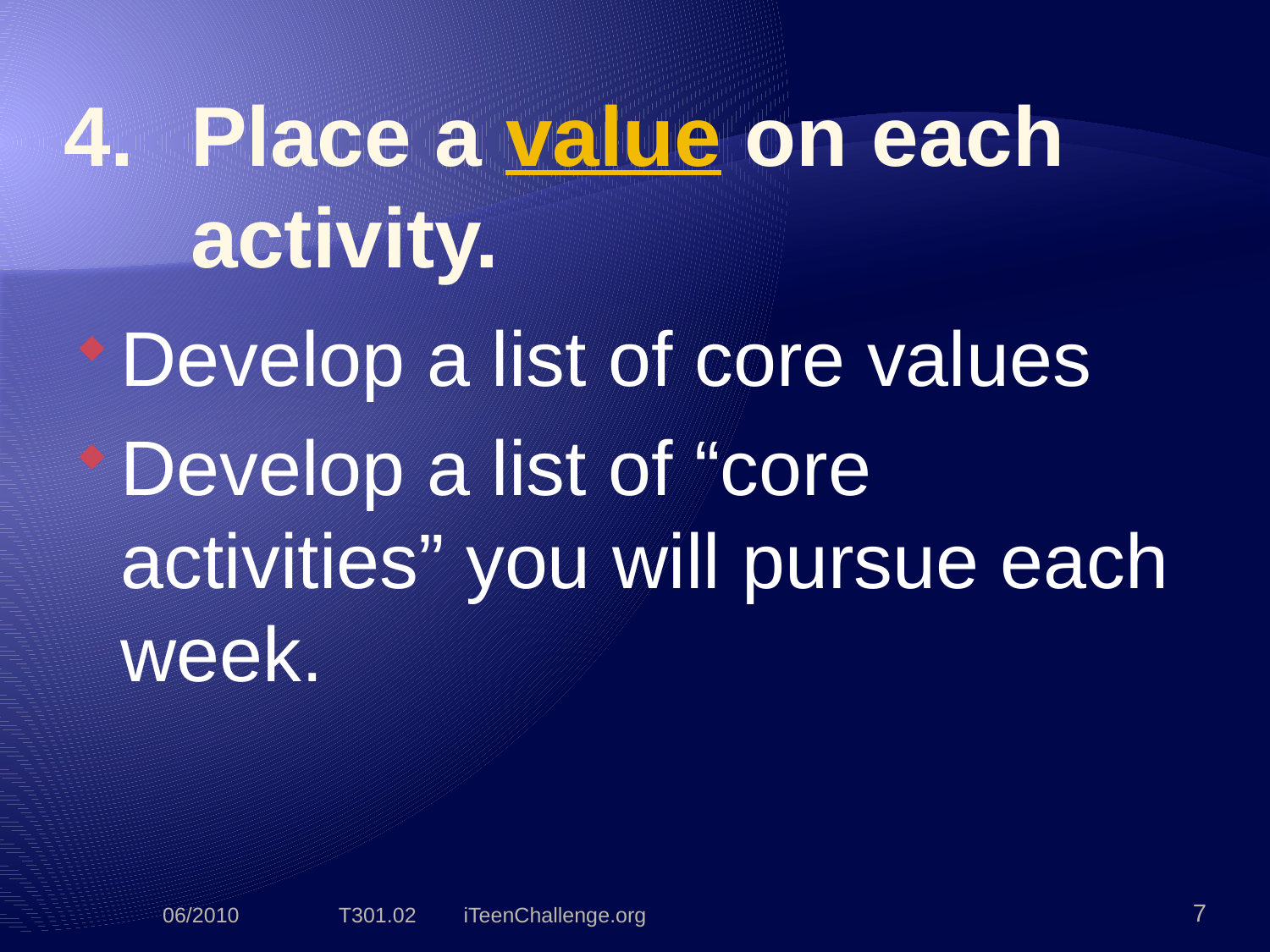

# 4. 	Place a value on each 	activity.
Develop a list of core values
Develop a list of “core activities” you will pursue each week.
06/2010
T301.02        iTeenChallenge.org
7